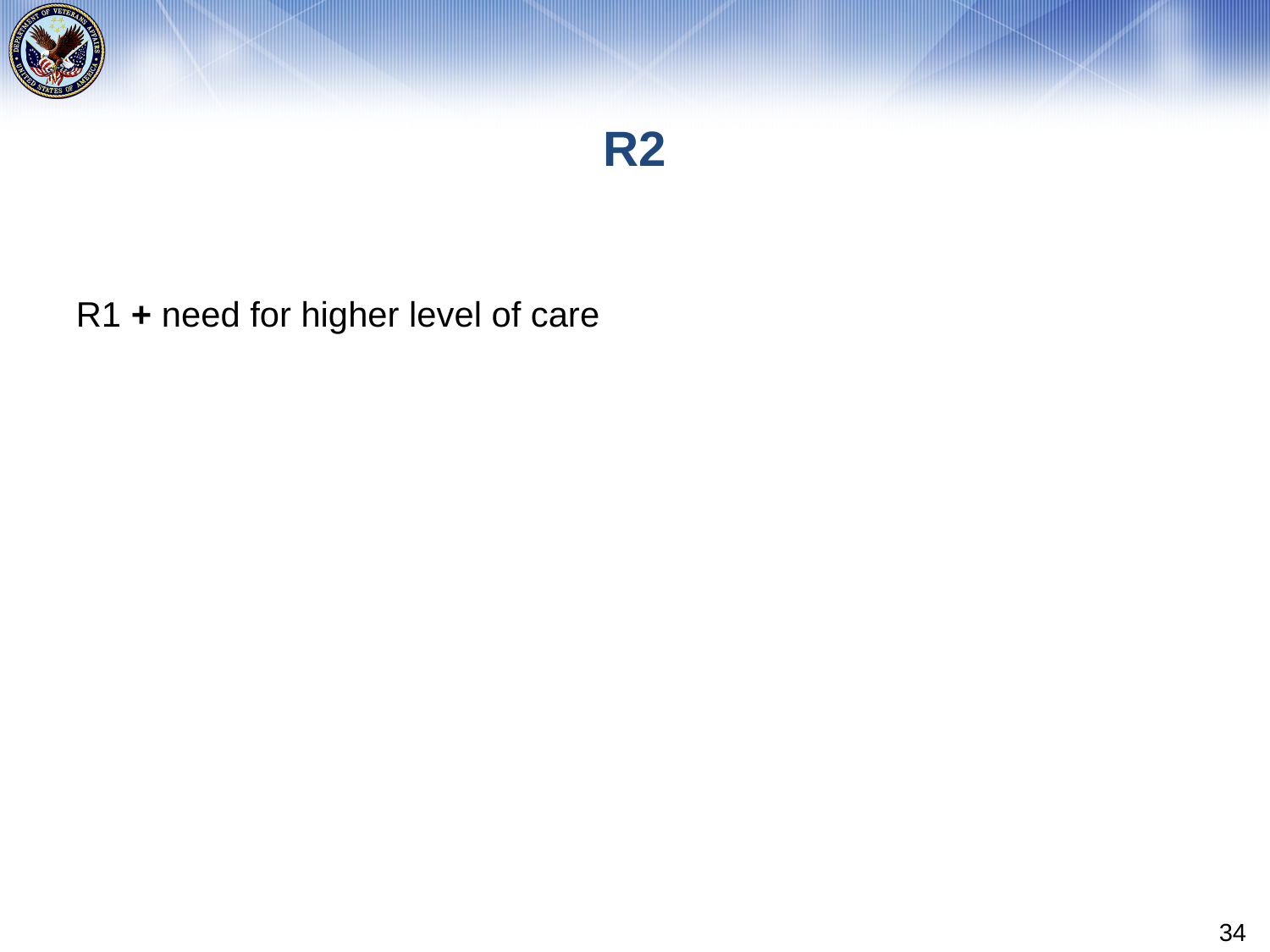

# R2
R1 + need for higher level of care
34